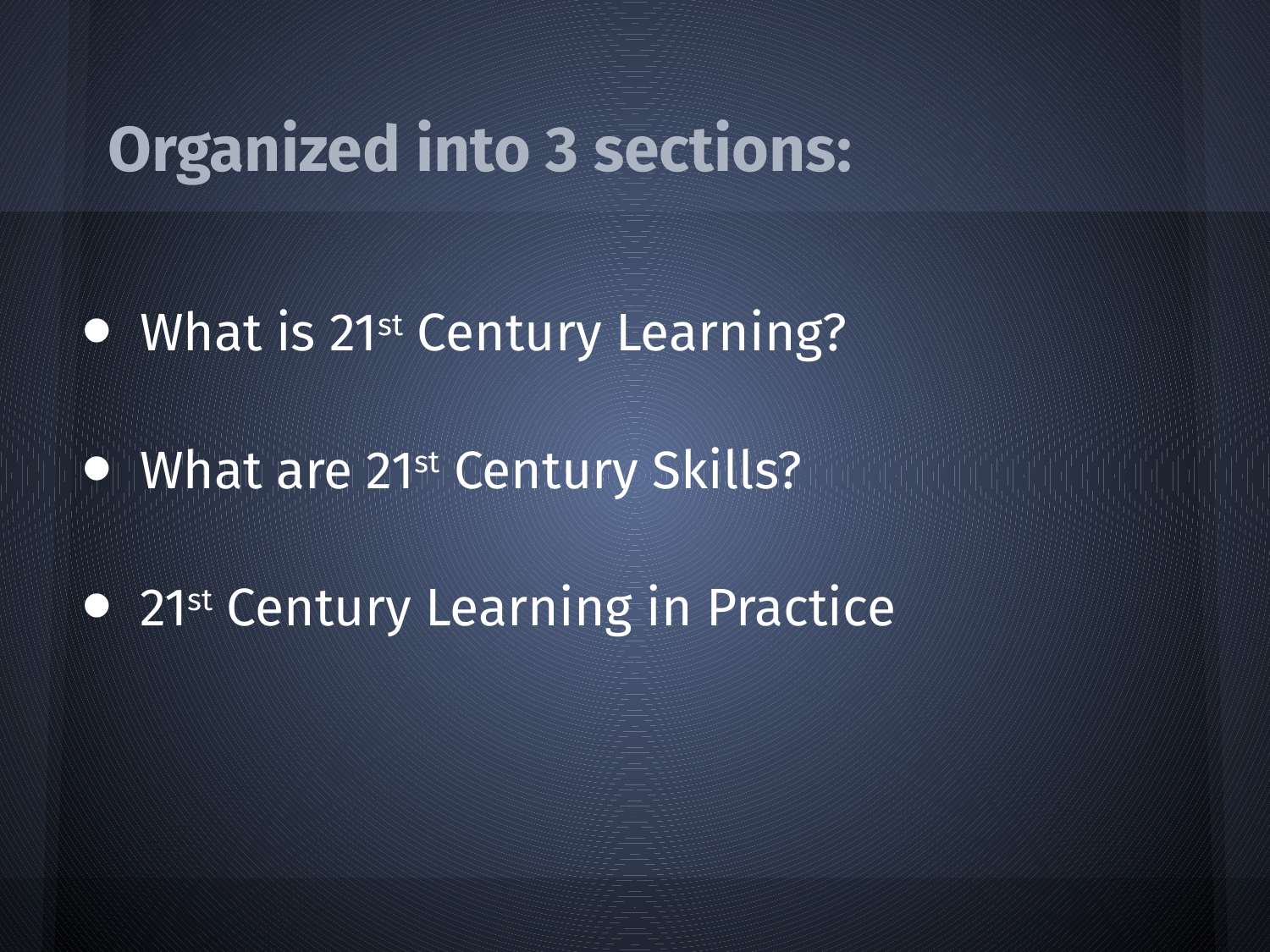

# Organized into 3 sections:
What is 21st Century Learning?
What are 21st Century Skills?
21st Century Learning in Practice